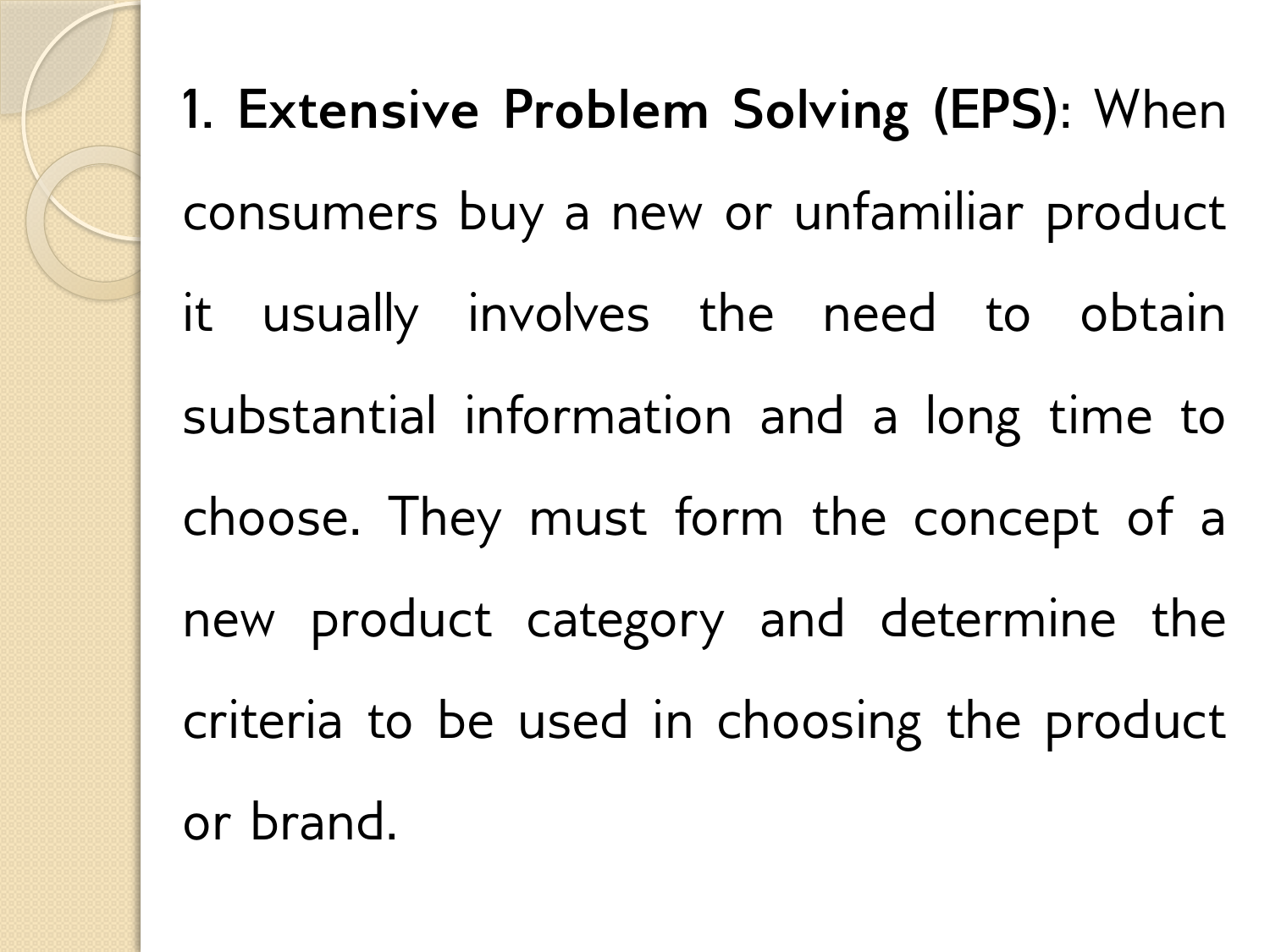

1. Extensive Problem Solving (EPS): When consumers buy a new or unfamiliar product it usually involves the need to obtain substantial information and a long time to choose. They must form the concept of a new product category and determine the criteria to be used in choosing the product or brand.
#